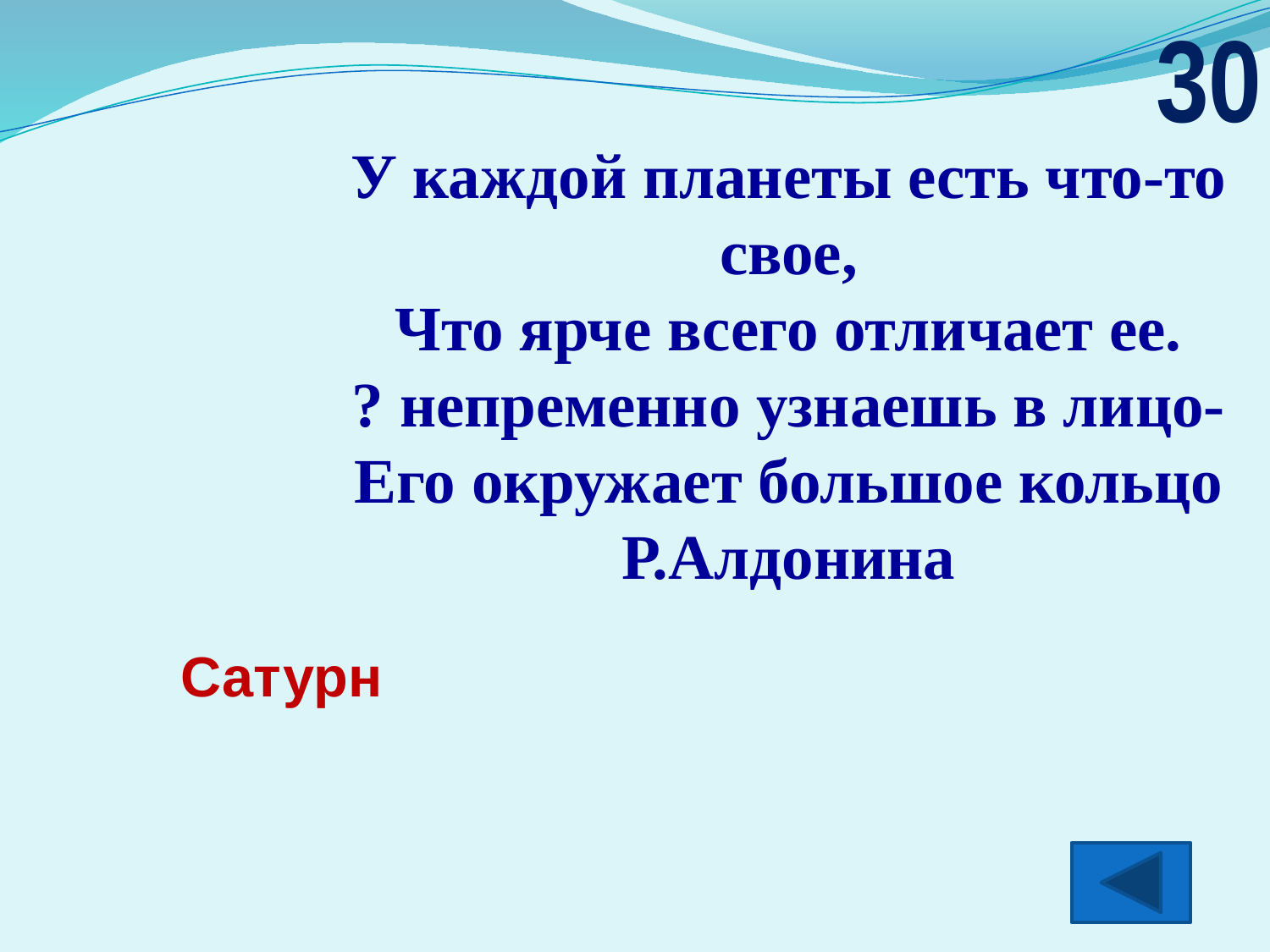

30
У каждой планеты есть что-то свое,
Что ярче всего отличает ее.
? непременно узнаешь в лицо-
Его окружает большое кольцо
Р.Алдонина
Сатурн